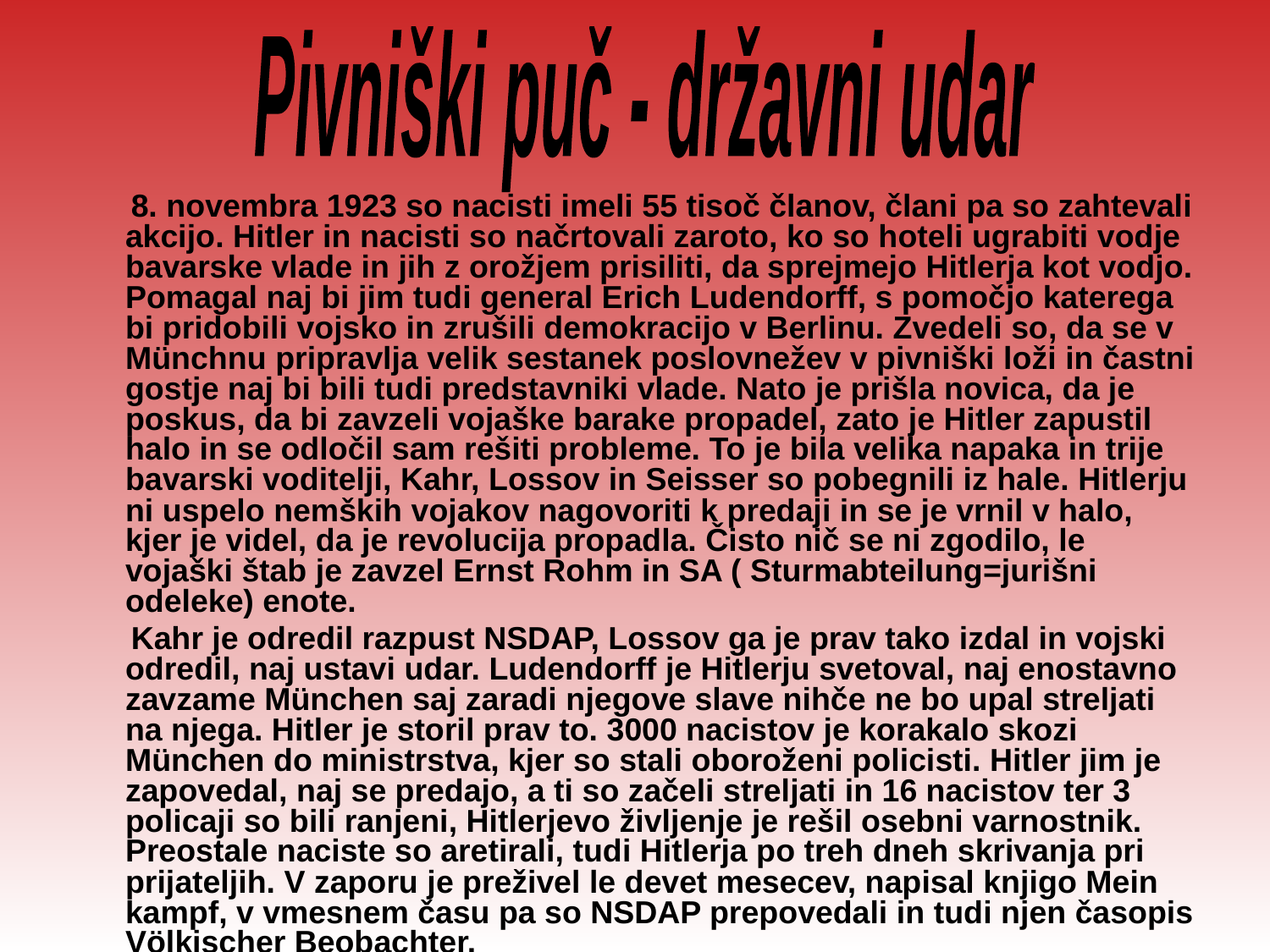

Pivniški puč - državni udar
      8. novembra 1923 so nacisti imeli 55 tisoč članov, člani pa so zahtevali akcijo. Hitler in nacisti so načrtovali zaroto, ko so hoteli ugrabiti vodje bavarske vlade in jih z orožjem prisiliti, da sprejmejo Hitlerja kot vodjo. Pomagal naj bi jim tudi general Erich Ludendorff, s pomočjo katerega bi pridobili vojsko in zrušili demokracijo v Berlinu. Zvedeli so, da se v Münchnu pripravlja velik sestanek poslovnežev v pivniški loži in častni gostje naj bi bili tudi predstavniki vlade. Nato je prišla novica, da je poskus, da bi zavzeli vojaške barake propadel, zato je Hitler zapustil halo in se odločil sam rešiti probleme. To je bila velika napaka in trije bavarski voditelji, Kahr, Lossov in Seisser so pobegnili iz hale. Hitlerju ni uspelo nemških vojakov nagovoriti k predaji in se je vrnil v halo, kjer je videl, da je revolucija propadla. Čisto nič se ni zgodilo, le vojaški štab je zavzel Ernst Rohm in SA ( Sturmabteilung=jurišni odeleke) enote.
      Kahr je odredil razpust NSDAP, Lossov ga je prav tako izdal in vojski odredil, naj ustavi udar. Ludendorff je Hitlerju svetoval, naj enostavno zavzame München saj zaradi njegove slave nihče ne bo upal streljati na njega. Hitler je storil prav to. 3000 nacistov je korakalo skozi München do ministrstva, kjer so stali oboroženi policisti. Hitler jim je zapovedal, naj se predajo, a ti so začeli streljati in 16 nacistov ter 3 policaji so bili ranjeni, Hitlerjevo življenje je rešil osebni varnostnik. Preostale naciste so aretirali, tudi Hitlerja po treh dneh skrivanja pri prijateljih. V zaporu je preživel le devet mesecev, napisal knjigo Mein kampf, v vmesnem času pa so NSDAP prepovedali in tudi njen časopis Völkischer Beobachter.